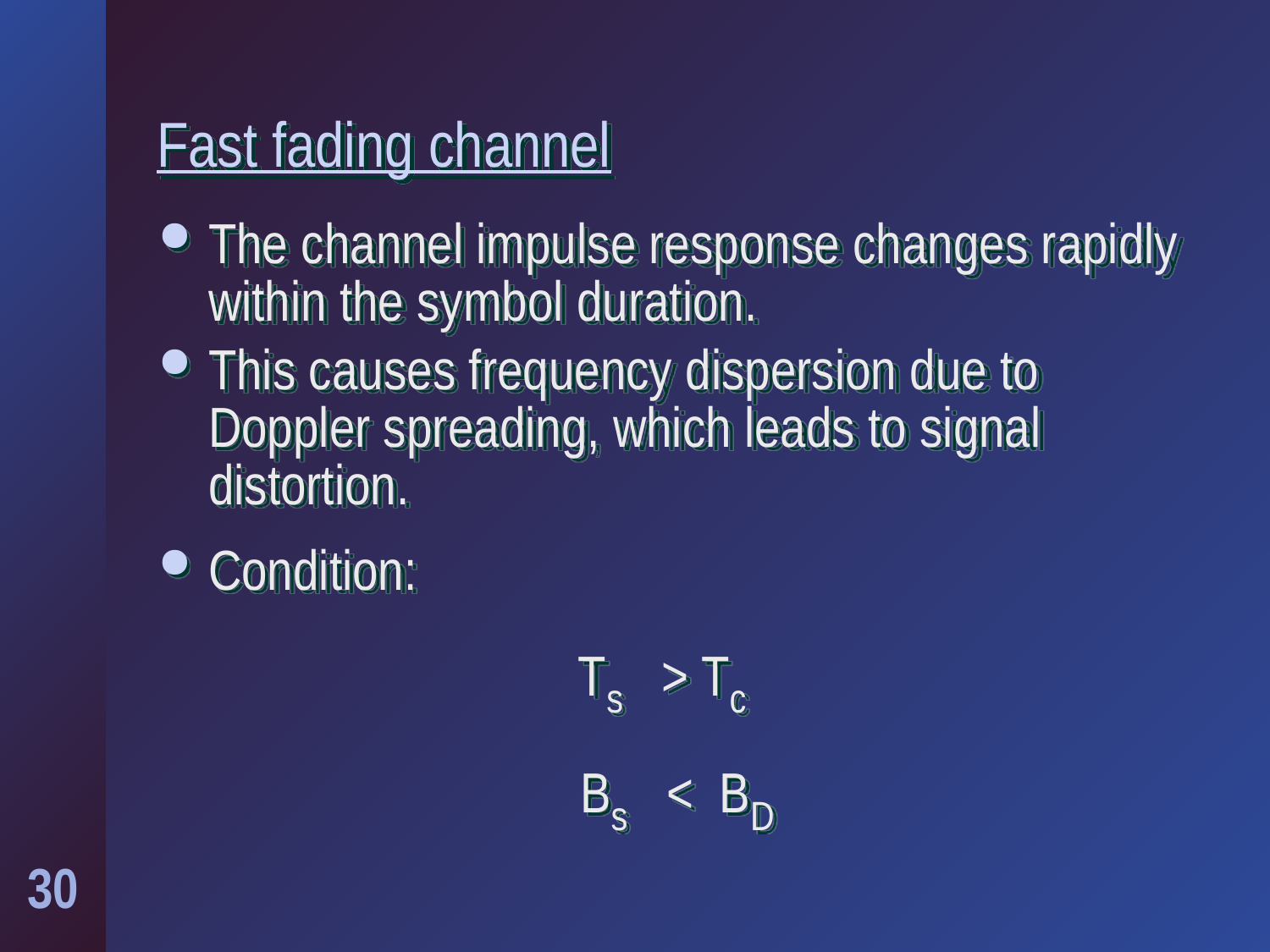

# Fast fading channel
The channel impulse response changes rapidly within the symbol duration.
This causes frequency dispersion due to Doppler spreading, which leads to signal distortion.
Condition:
            Ts   > Tc
Bs   <  BD